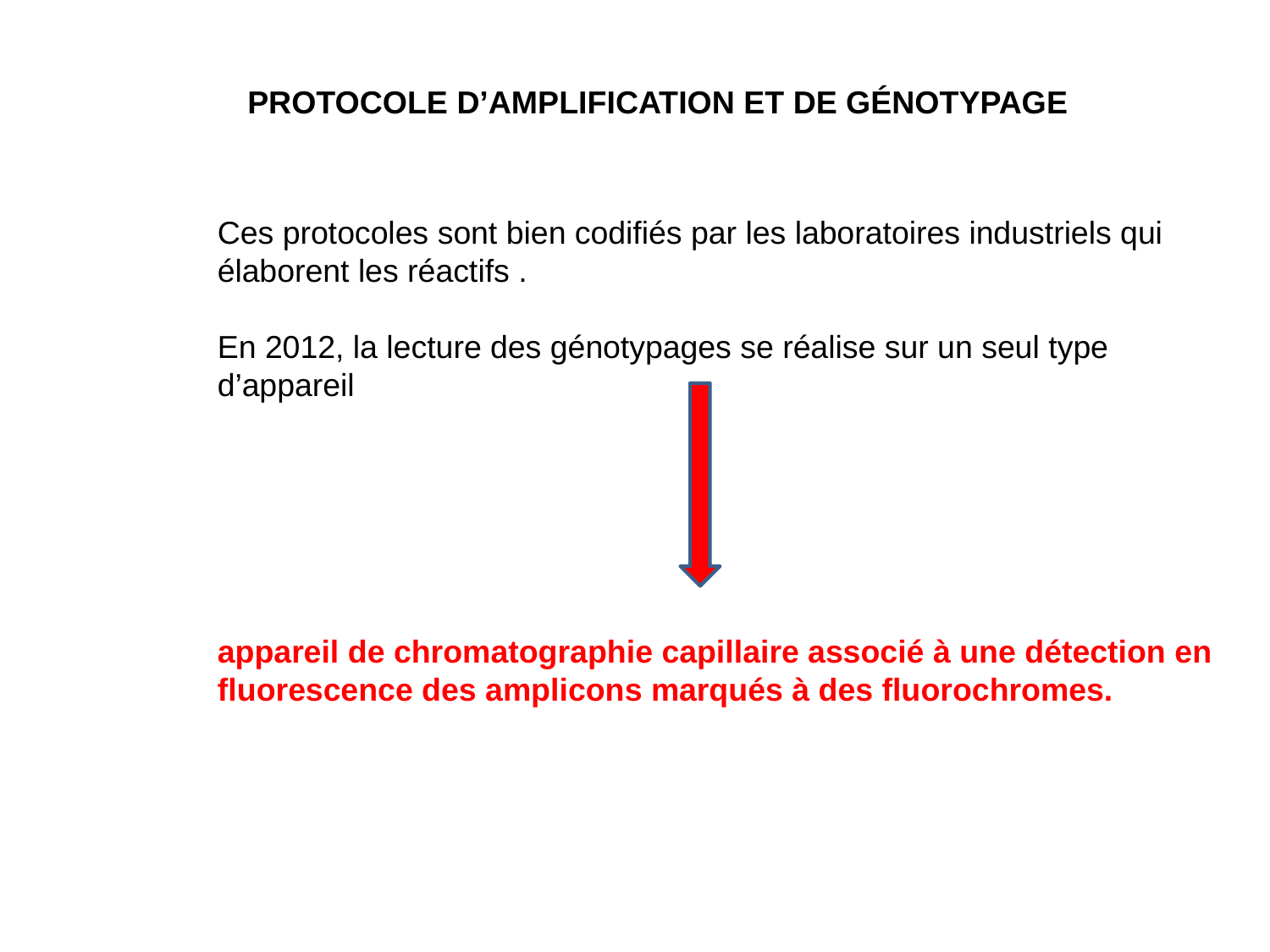

PROTOCOLE D’AMPLIFICATION ET DE GÉNOTYPAGE
Ces protocoles sont bien codifiés par les laboratoires industriels qui élaborent les réactifs .

En 2012, la lecture des génotypages se réalise sur un seul type d’appareil

appareil de chromatographie capillaire associé à une détection en fluorescence des amplicons marqués à des fluorochromes.